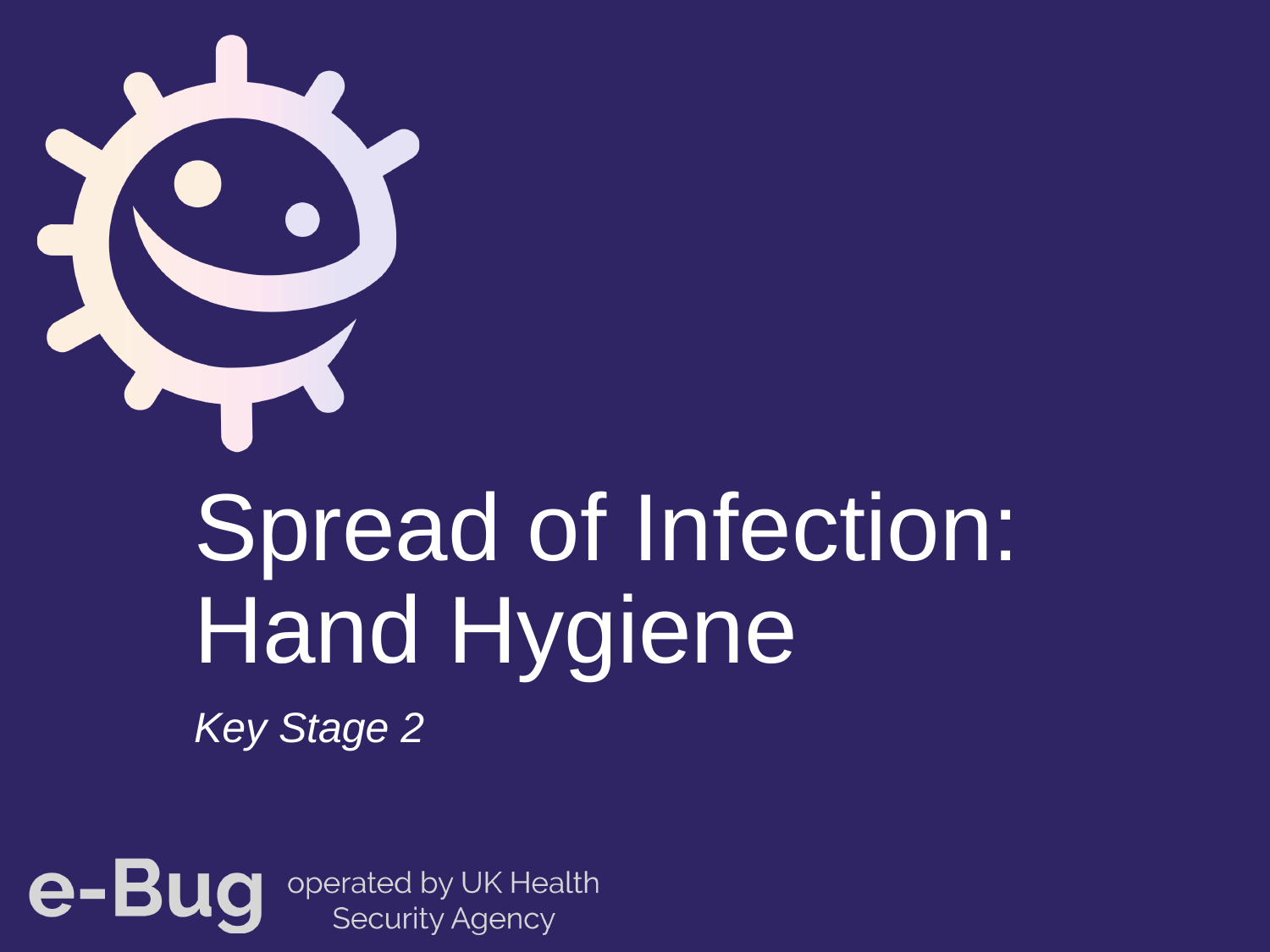

# Spread of Infection: Hand Hygiene
Key Stage 2